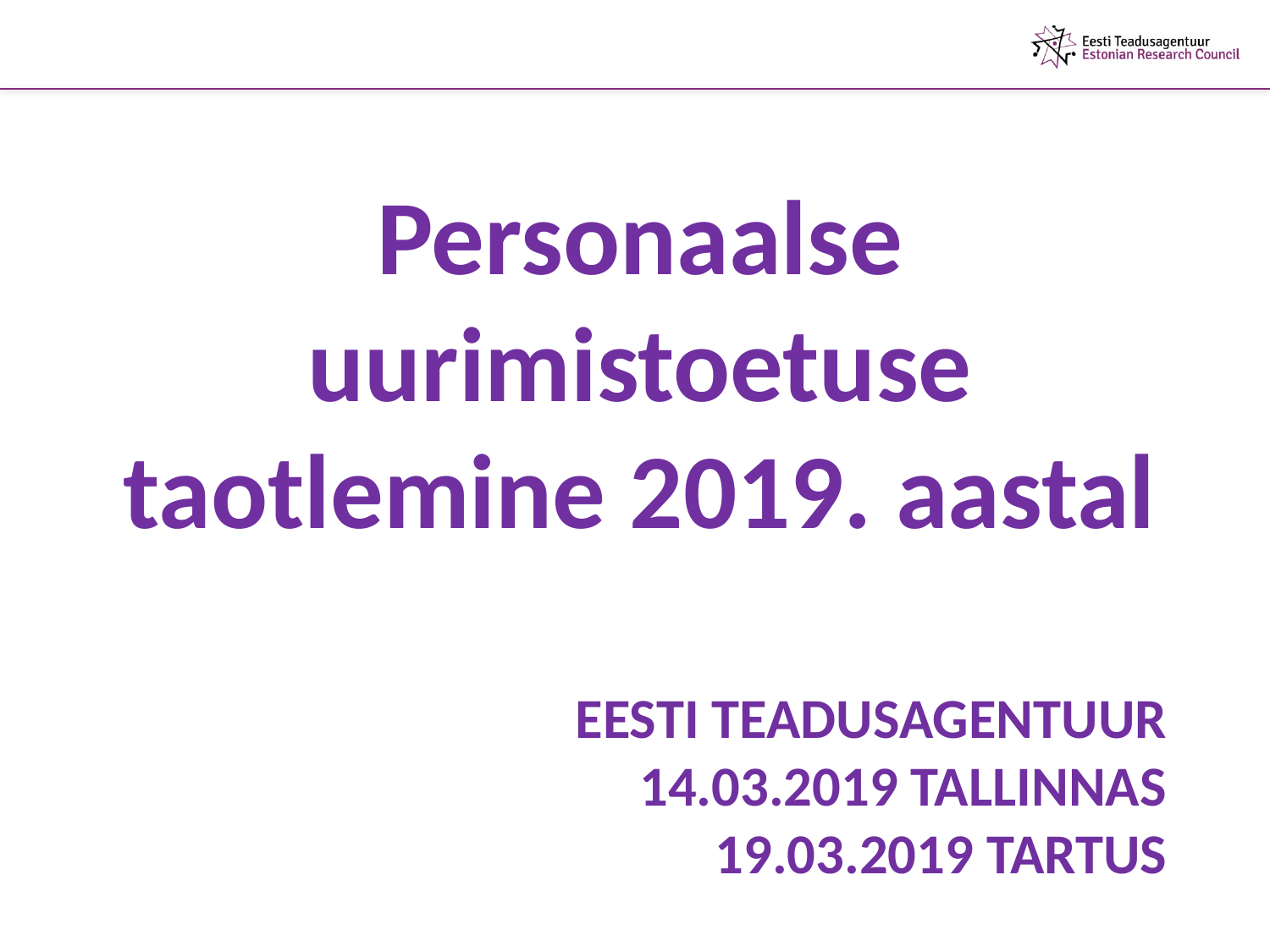

Personaalse uurimistoetuse taotlemine 2019. aastal
# Eesti Teadusagentuur 14.03.2019 taLLINNAs 19.03.2019 TaRTUs